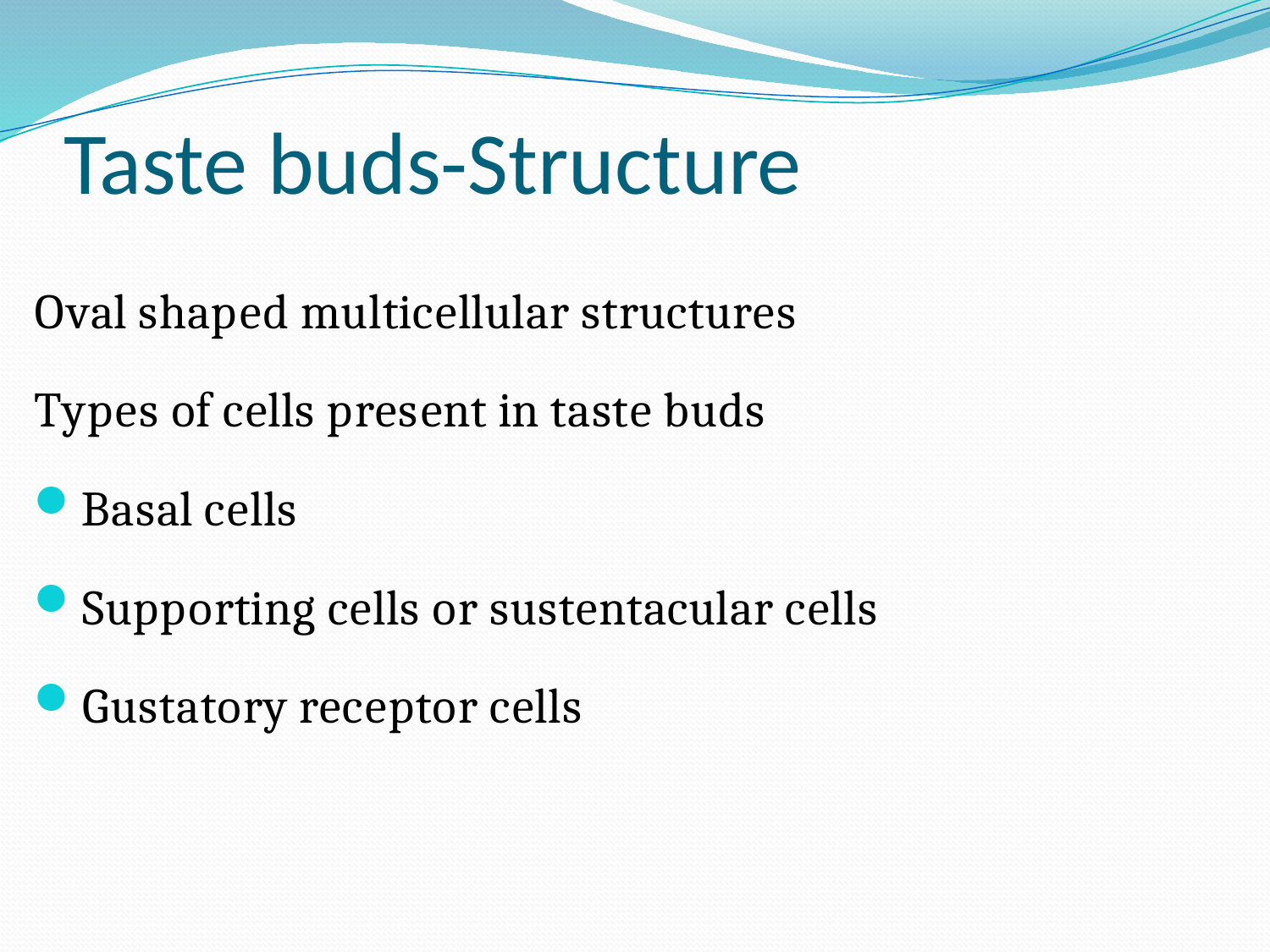

# Taste buds-Structure
Oval shaped multicellular structures
Types of cells present in taste buds
Basal cells
Supporting cells or sustentacular cells
Gustatory receptor cells